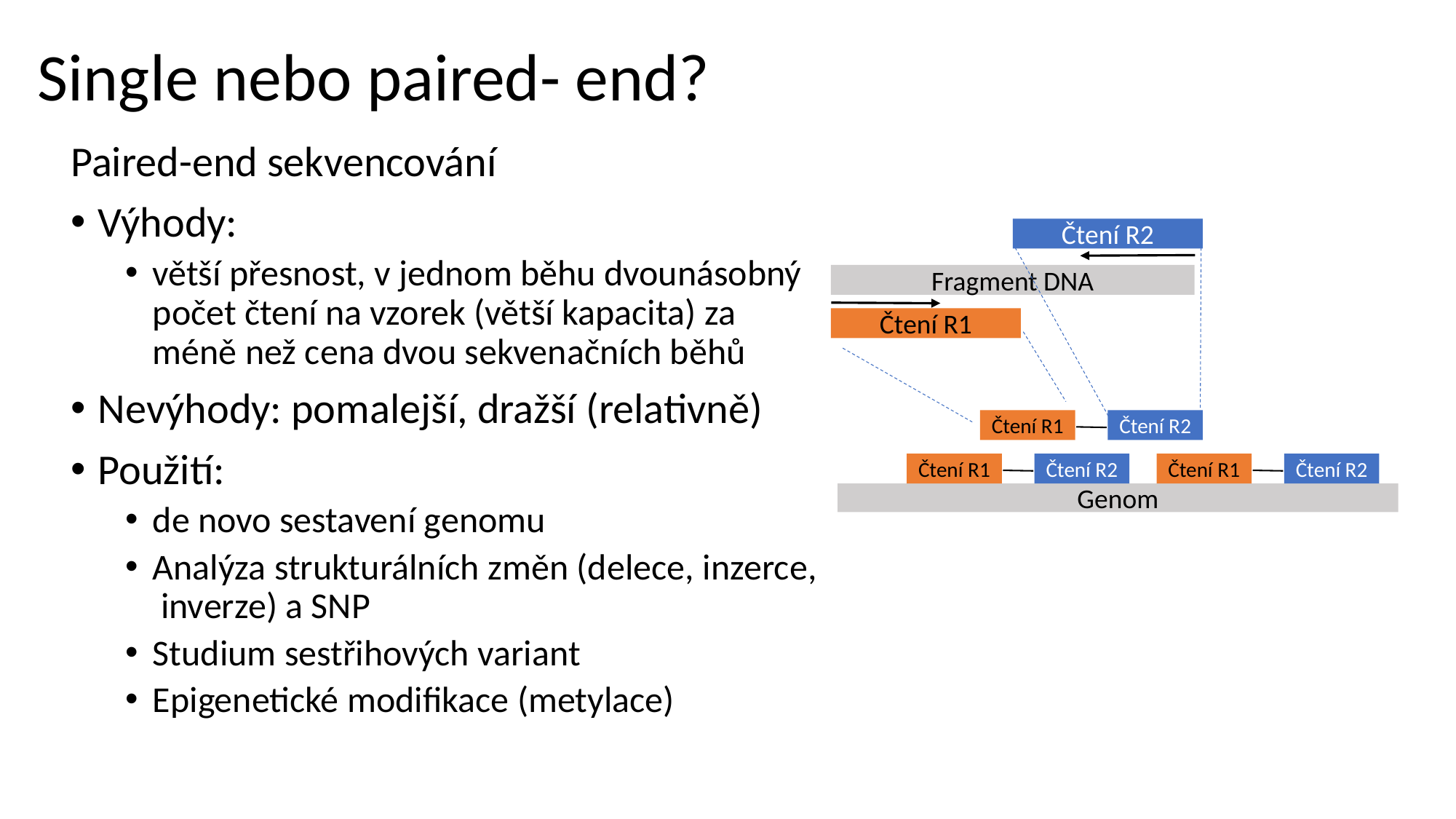

# Single nebo paired- end?
Paired-end sekvencování
Výhody:
větší přesnost, v jednom běhu dvounásobný počet čtení na vzorek (větší kapacita) za méně než cena dvou sekvenačních běhů
Nevýhody: pomalejší, dražší (relativně)
Použití:
de novo sestavení genomu
Analýza strukturálních změn (delece, inzerce,  inverze) a SNP
Studium sestřihových variant
Epigenetické modifikace (metylace)

Čtení R2
Fragment DNA
Čtení R1
Čtení R1
Čtení R2
Čtení R1
Čtení R2
Čtení R1
Čtení R2
Genom